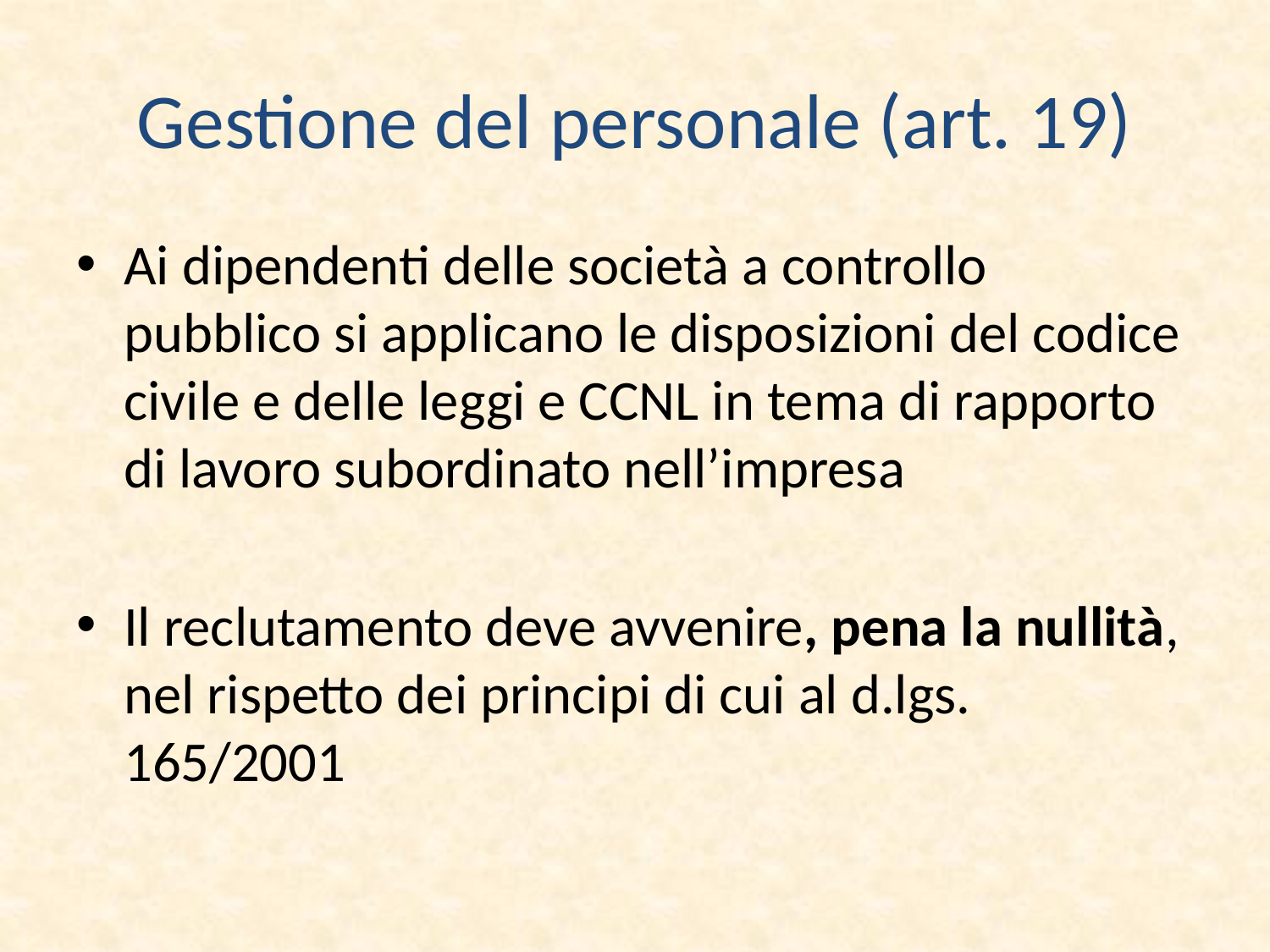

# Gestione del personale (art. 19)
Ai dipendenti delle società a controllo pubblico si applicano le disposizioni del codice civile e delle leggi e CCNL in tema di rapporto di lavoro subordinato nell’impresa

Il reclutamento deve avvenire, pena la nullità, nel rispetto dei principi di cui al d.lgs. 165/2001